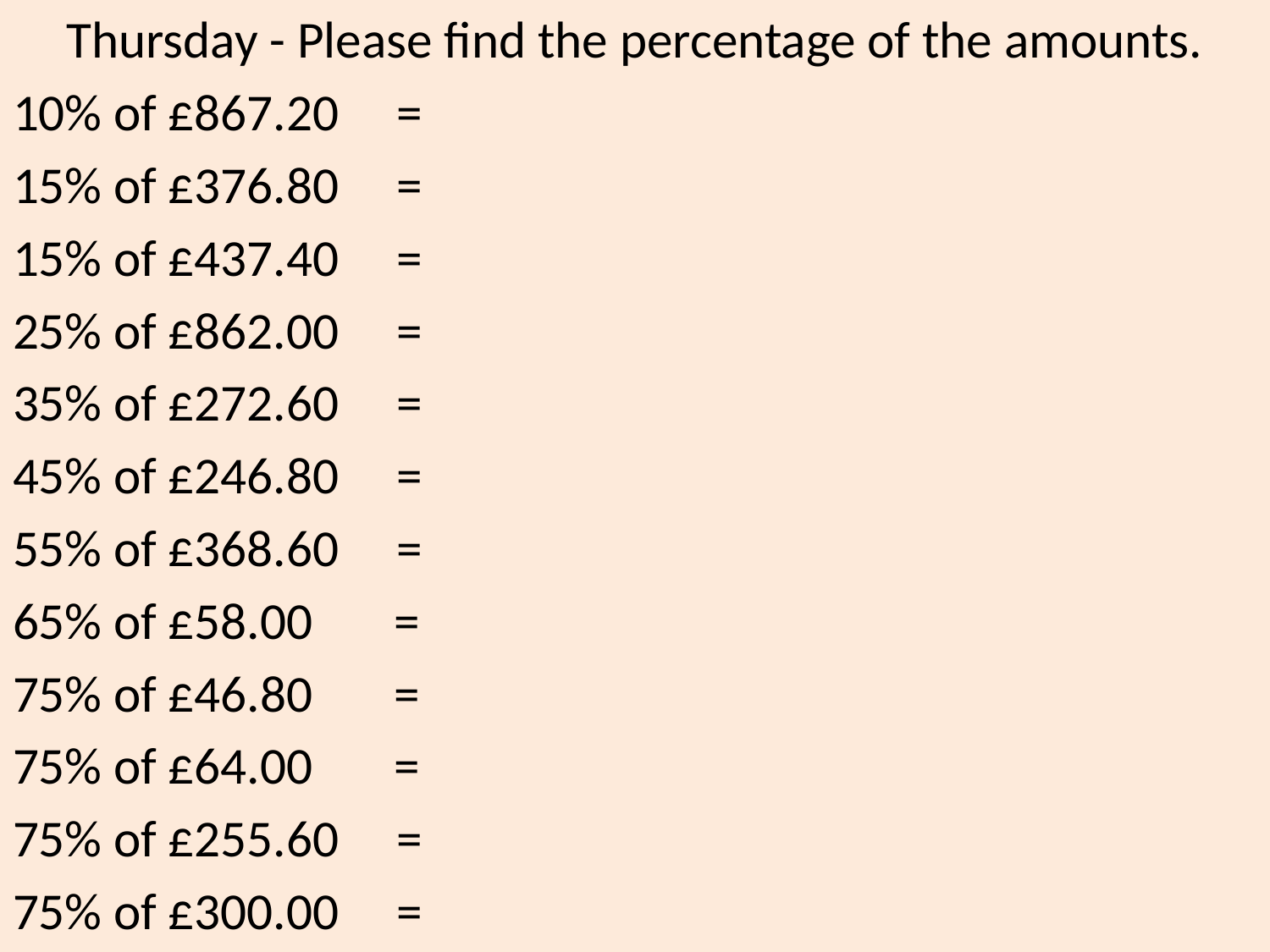

Thursday - Please find the percentage of the amounts.
10% of £867.20     =
15% of £376.80     =
15% of £437.40     =
25% of £862.00     =
35% of £272.60     =
45% of £246.80     =
55% of £368.60     =
65% of £58.00       =
75% of £46.80       =
75% of £64.00       =
75% of £255.60     =
75% of £300.00     =